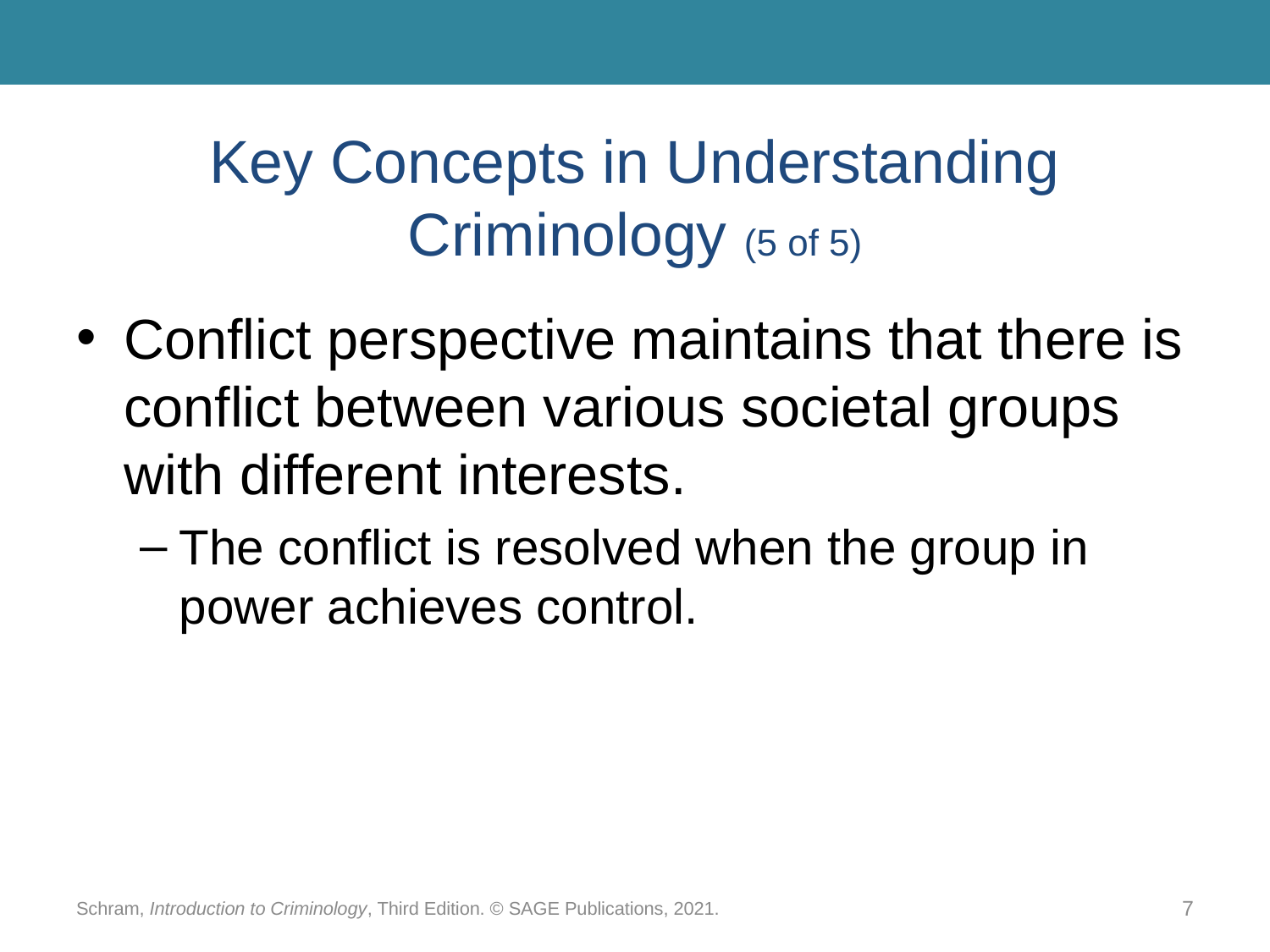

# Key Concepts in Understanding Criminology (5 of 5)
Conflict perspective maintains that there is conflict between various societal groups with different interests.
The conflict is resolved when the group in power achieves control.
Schram, Introduction to Criminology, Third Edition. © SAGE Publications, 2021.
7